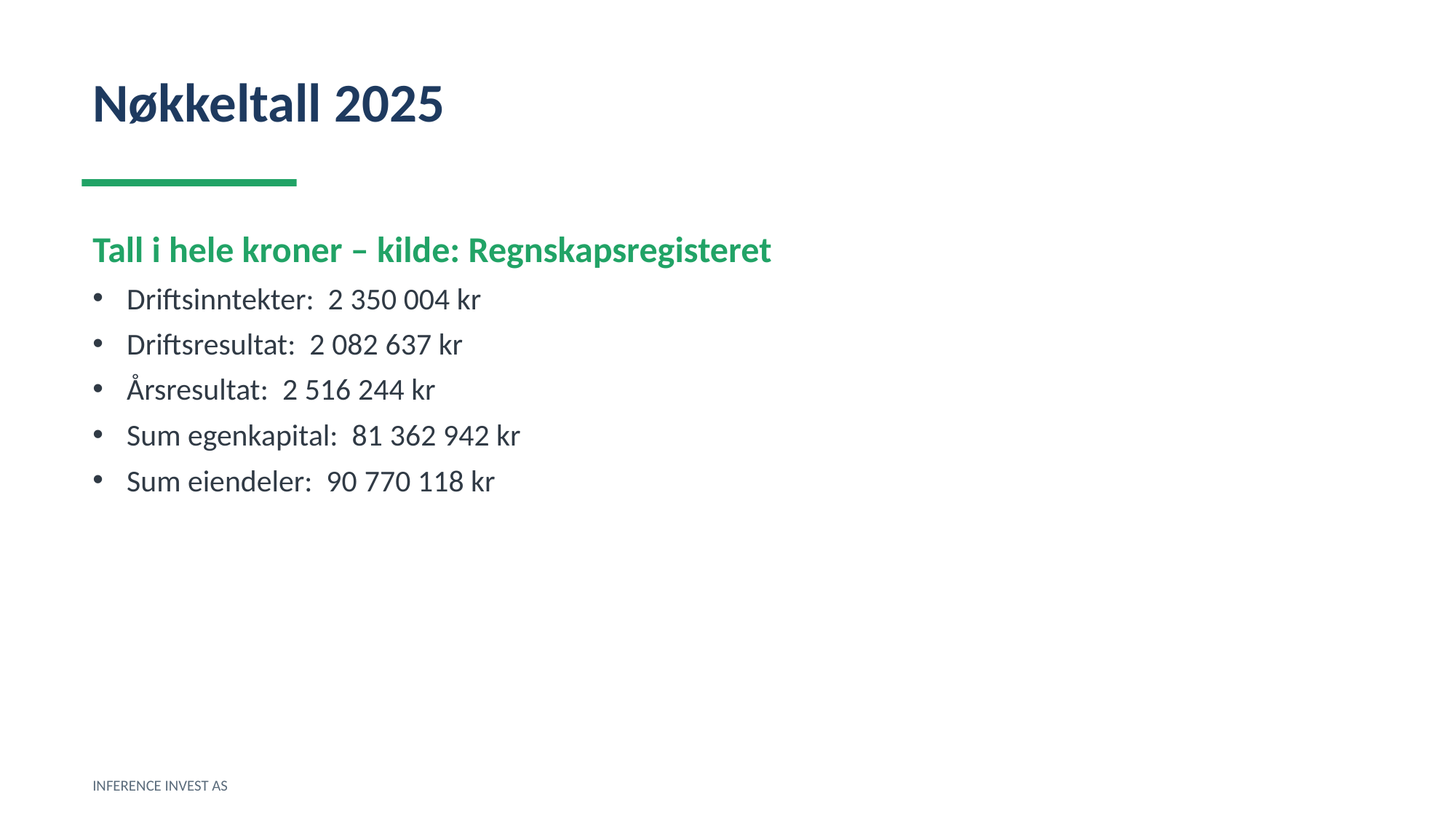

Nøkkeltall 2025

Tall i hele kroner – kilde: Regnskapsregisteret
Driftsinntekter:  2 350 004 kr
Driftsresultat:  2 082 637 kr
Årsresultat:  2 516 244 kr
Sum egenkapital:  81 362 942 kr
Sum eiendeler:  90 770 118 kr
INFERENCE INVEST AS